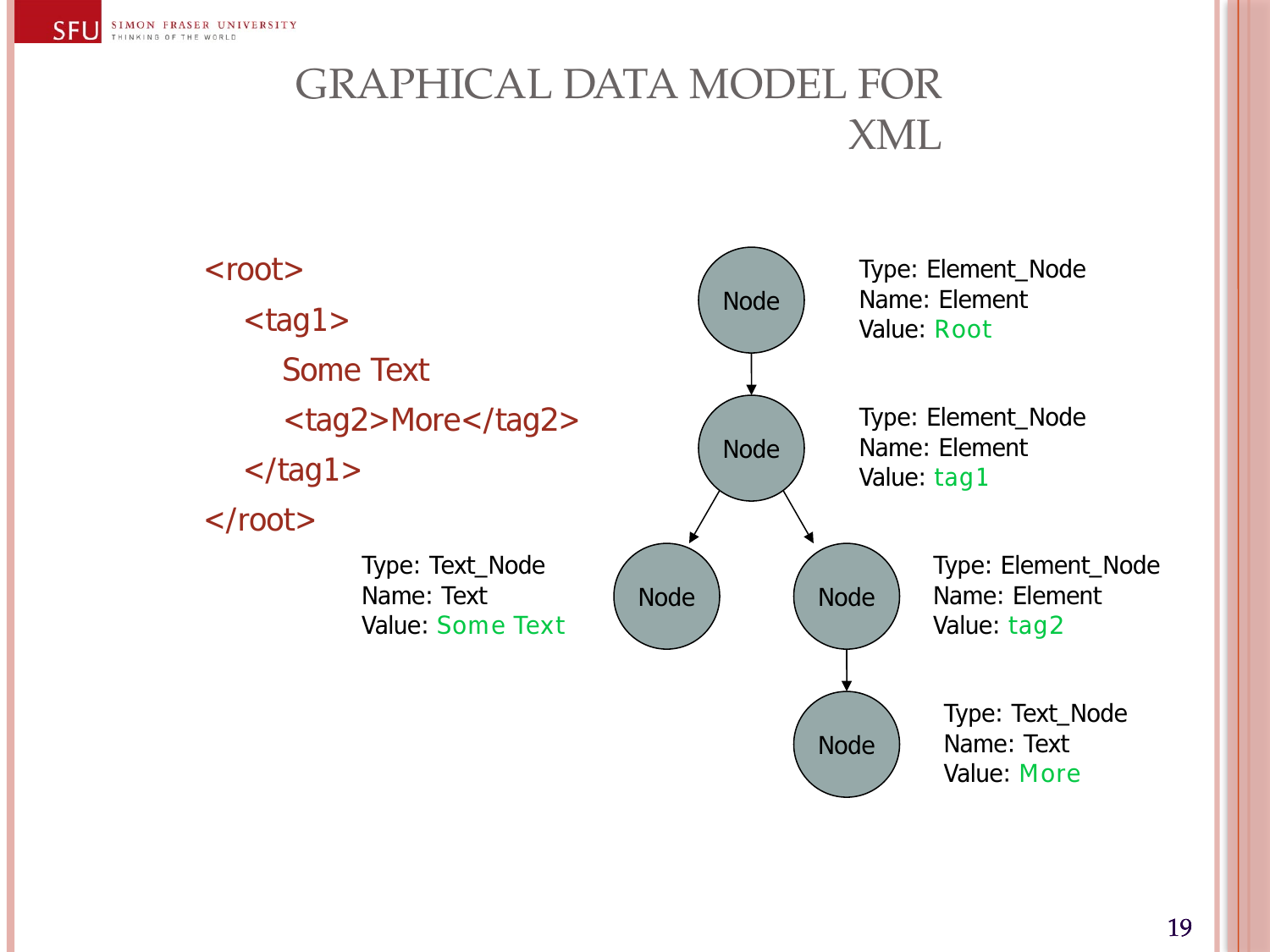

# Graphical Data Model for XML
<root>
    <tag1>
        Some Text
        <tag2>More</tag2>
    </tag1>
</root>
Node
Type: Element_Node
Name: Element
Value: Root

Node
Type: Element_Node
Name: Element
Value: tag1

Node
Node
Type: Text_Node
Name: Text
Value: Some Text
Type: Element_Node
Name: Element
Value: tag2

Node
Type: Text_Node
Name: Text
Value: More